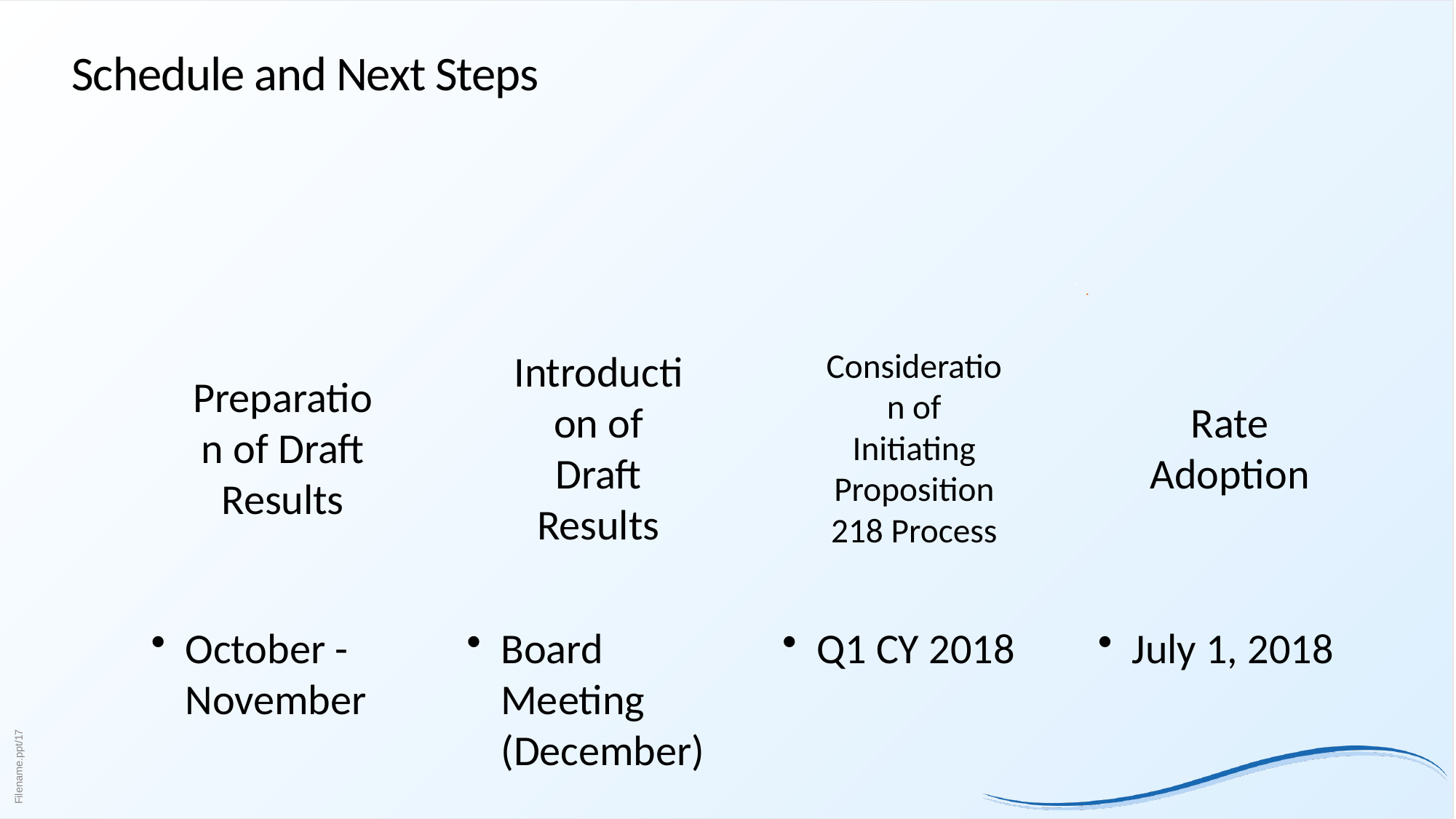

# Schedule and Next Steps
Rate Adoption
Introduction of Draft Results
Board Meeting (December)
Consideration of Initiating Proposition 218 Process
Q1 CY 2018
July 1, 2018
Preparation of Draft Results
October - November